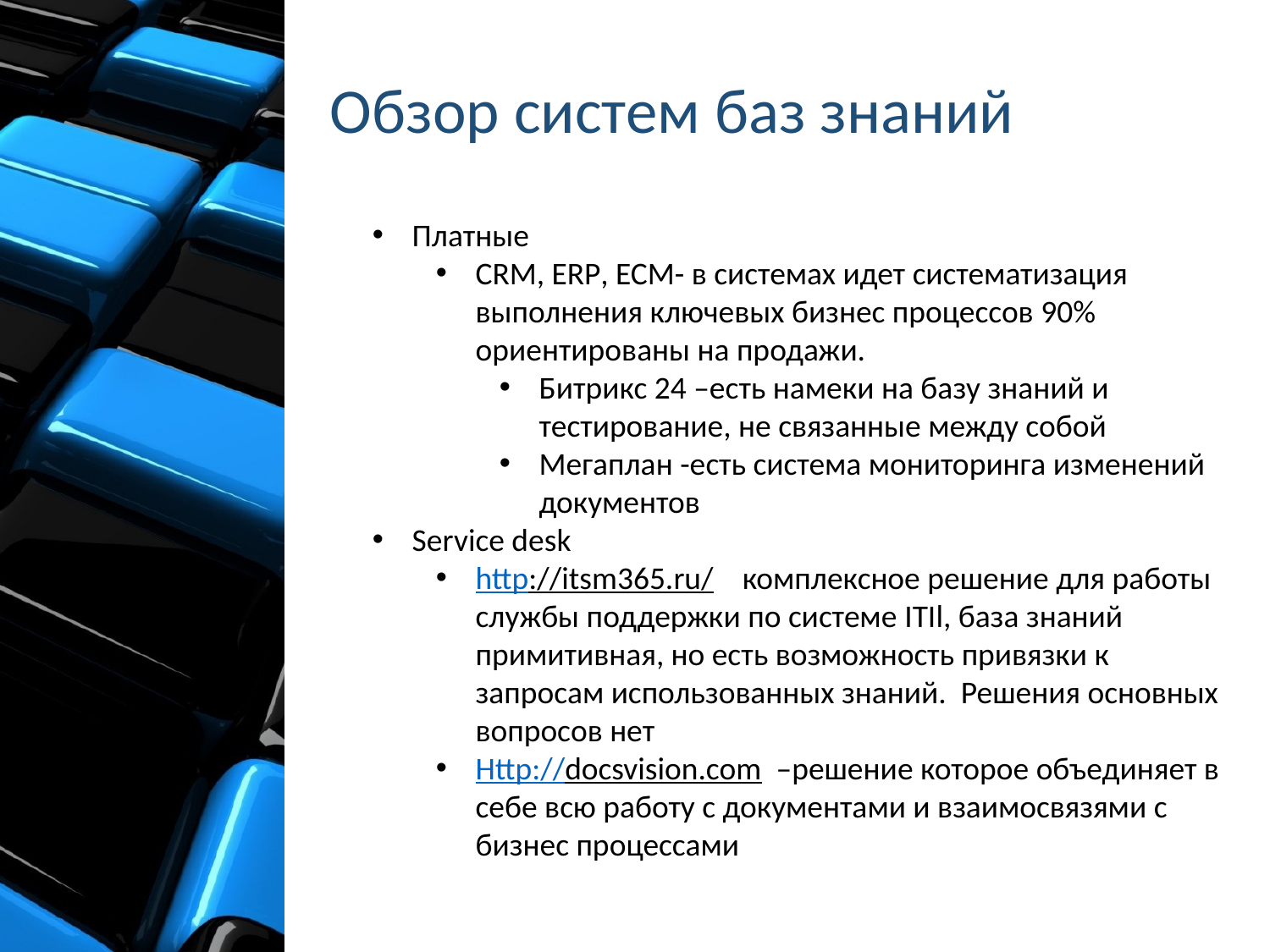

Обзор систем баз знаний
Платные
CRM, ERP, ECM- в системах идет систематизация выполнения ключевых бизнес процессов 90% ориентированы на продажи.
Битрикс 24 –есть намеки на базу знаний и тестирование, не связанные между собой
Мегаплан -есть система мониторинга изменений документов
Service desk
http://itsm365.ru/    комплексное решение для работы службы поддержки по системе ITIl, база знаний примитивная, но есть возможность привязки к запросам использованных знаний.  Решения основных вопросов нет
Http://docsvision.com  –решение которое объединяет в себе всю работу с документами и взаимосвязями с бизнес процессами